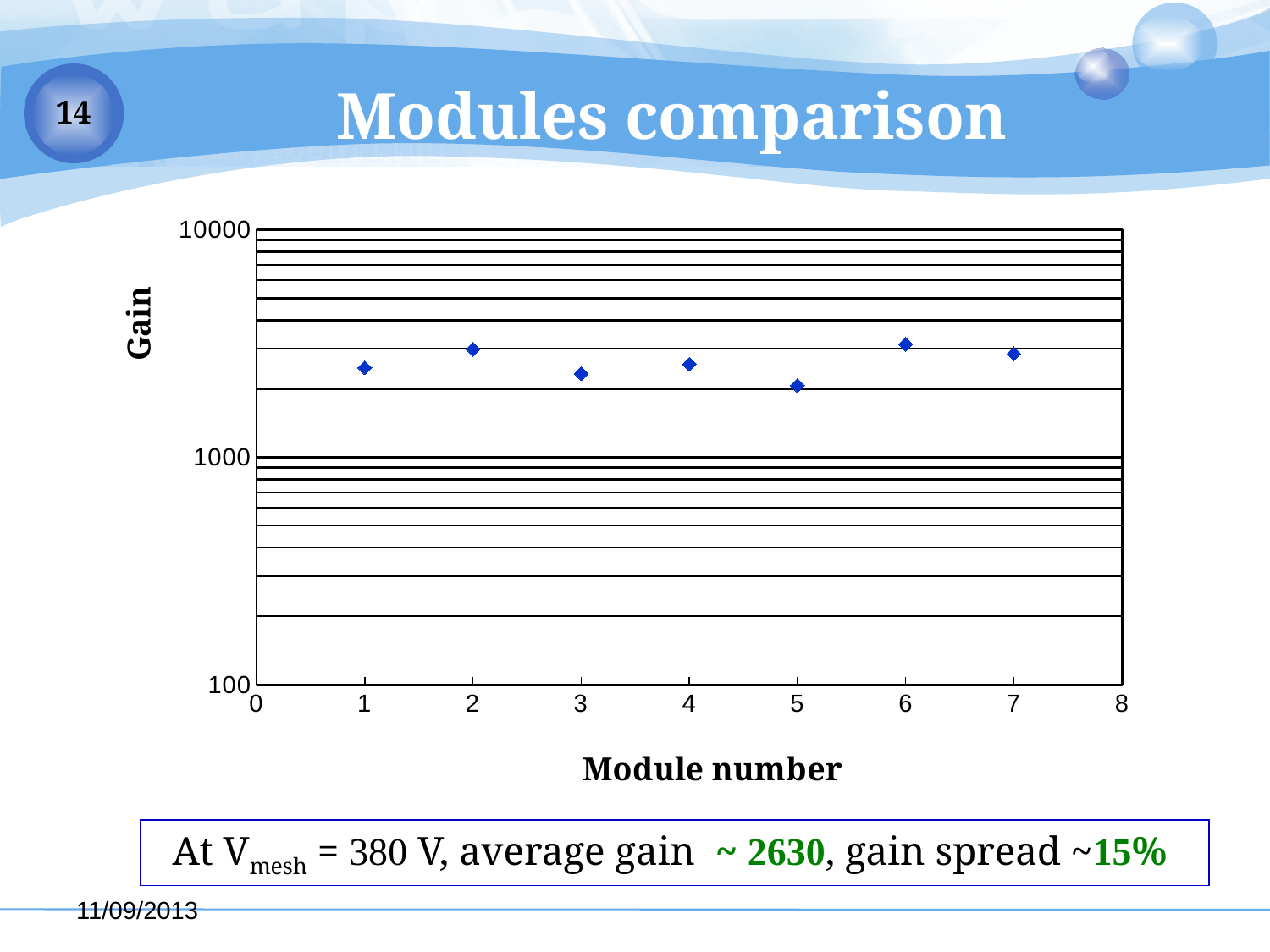

# Modules comparison

### Chart

| Category |  |
|---|---|
At Vmesh = 380 V, average gain  ~ 2630, gain spread ~15%
11/09/2013